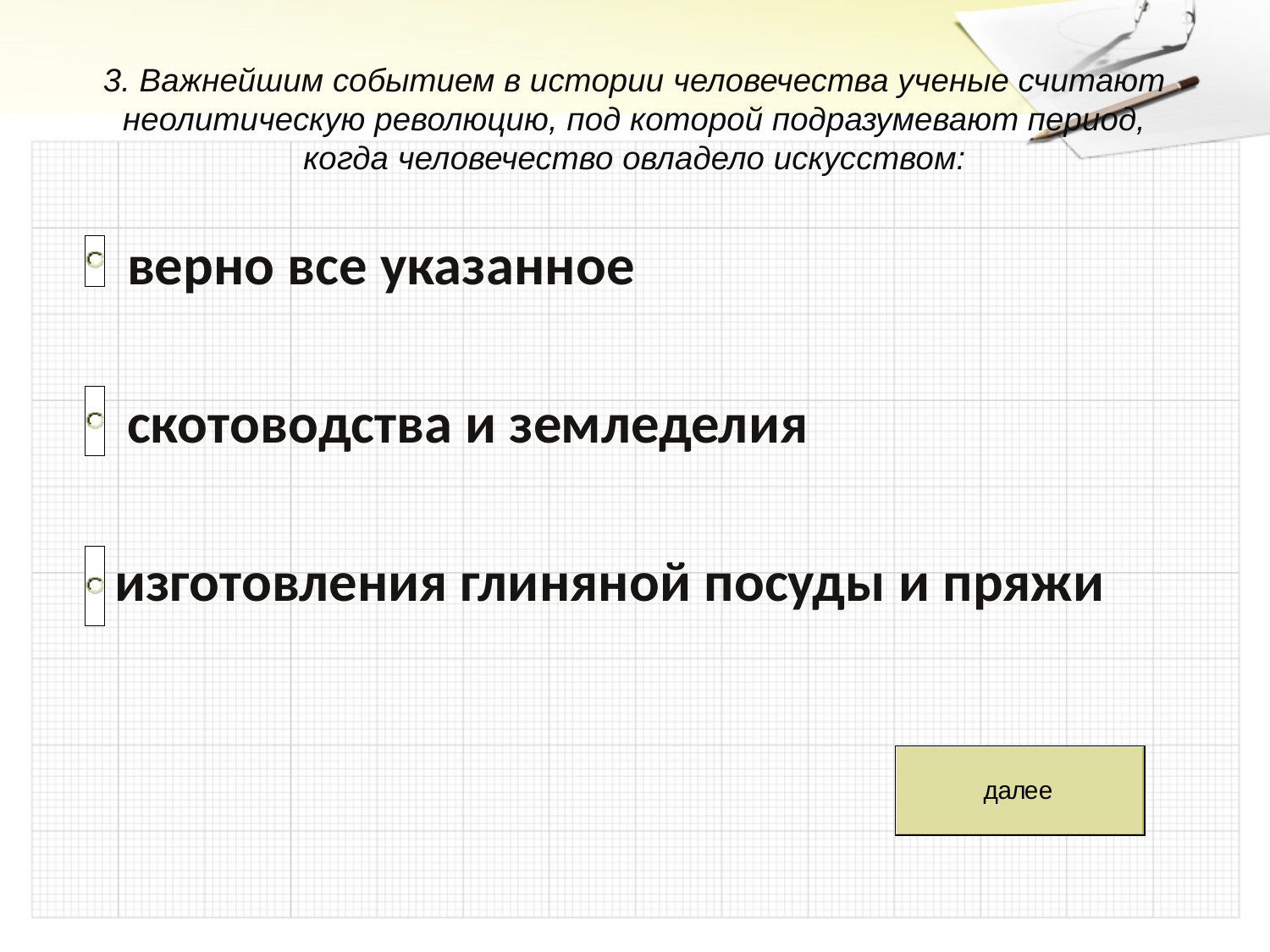

# 3. Важнейшим событием в истории человечества ученые считают неолитическую революцию, под которой подразумевают период, когда человечество овладело искусством:
    верно все указанное

    скотоводства и земледелия

   изготовления глиняной посуды и пряжи